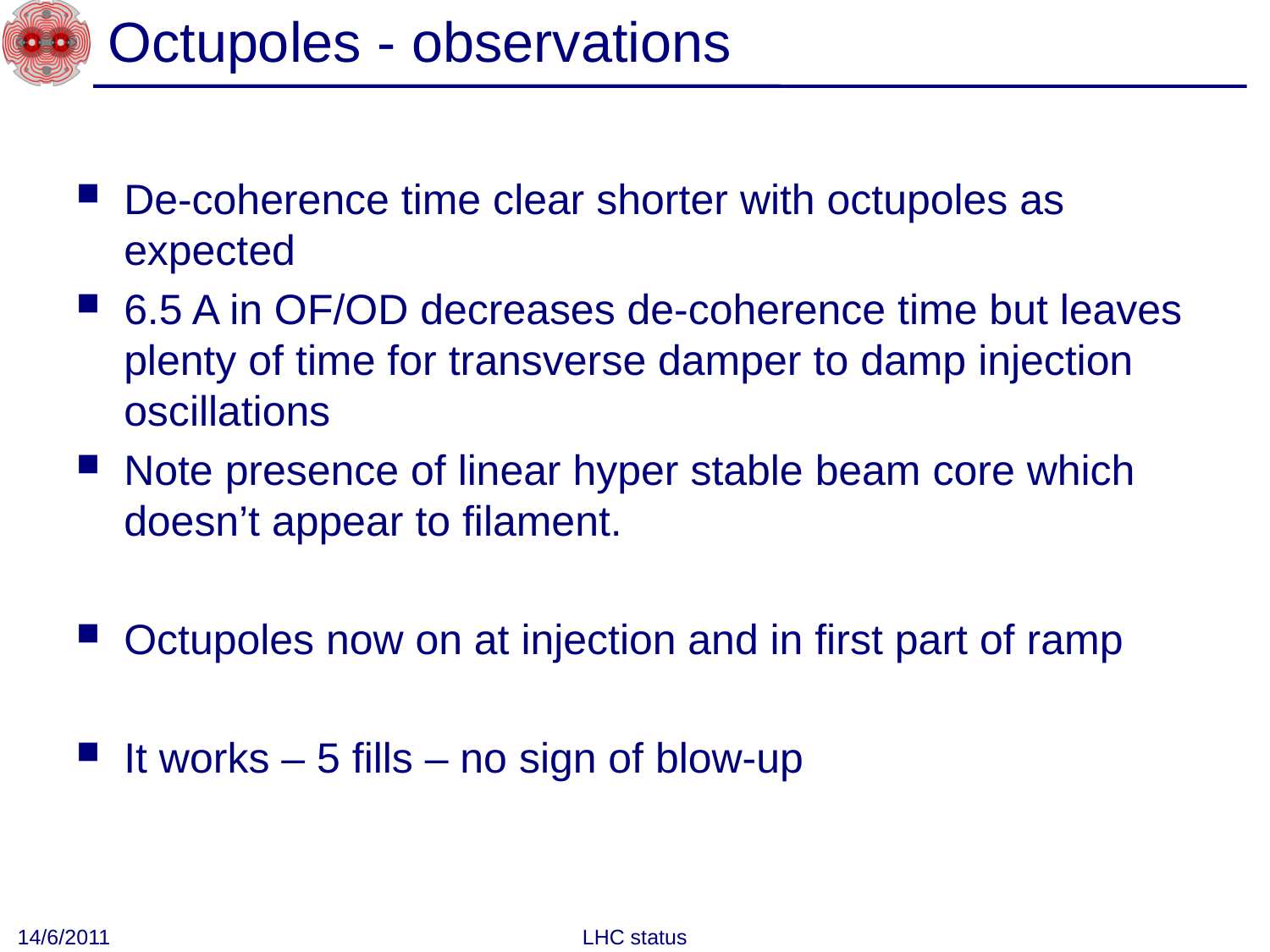

# Octupoles - observations
De-coherence time clear shorter with octupoles as expected
6.5 A in OF/OD decreases de-coherence time but leaves plenty of time for transverse damper to damp injection oscillations
Note presence of linear hyper stable beam core which doesn’t appear to filament.

Octupoles now on at injection and in first part of ramp

It works – 5 fills – no sign of blow-up

14/6/2011
LHC status